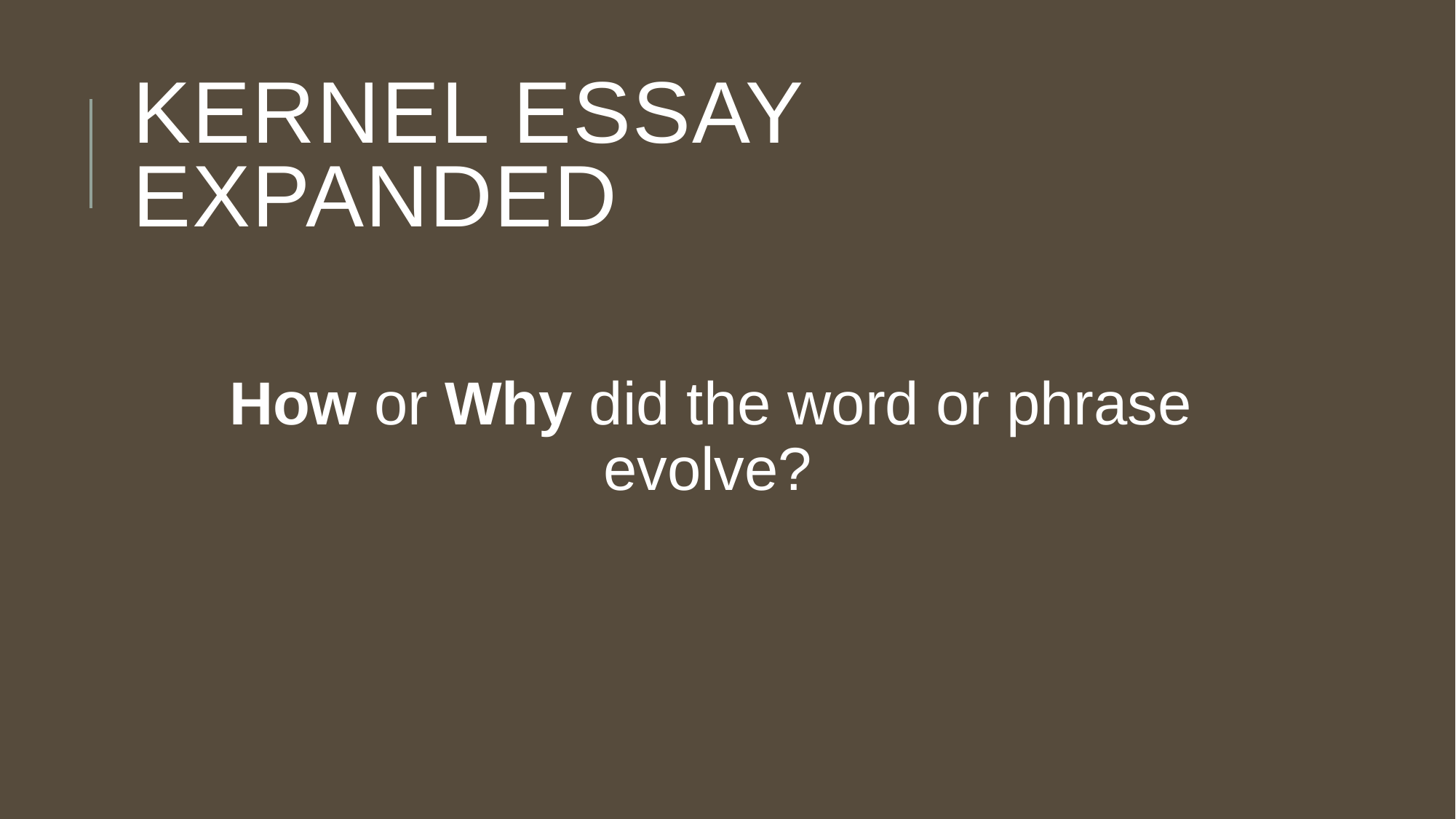

# Kernel Essay Expanded

How or Why did the word or phrase evolve?